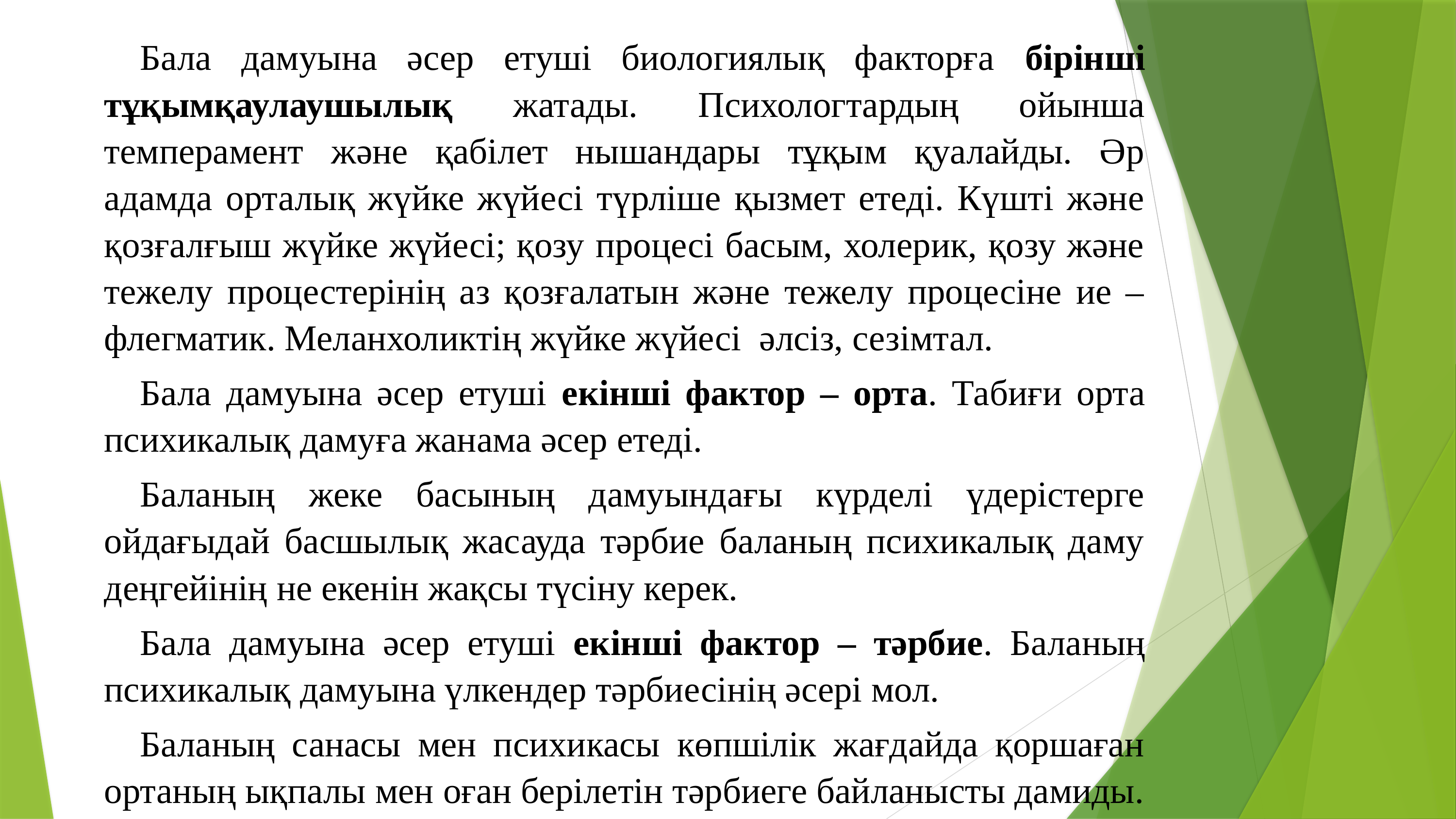

Бала дамуына әсер етуші биологиялық факторға бірінші тұқымқаулаушылық жатады. Психологтардың ойынша темперамент және қабілет нышандары тұқым қуалайды. Әр адамда орталық жүйке жүйесі түрліше қызмет етеді. Күшті және қозғалғыш жүйке жүйесі; қозу процесі басым, холерик, қозу және тежелу процестерінің аз қозғалатын және тежелу процесіне ие – флегматик. Меланхоликтің жүйке жүйесі 	әлсіз, сезімтал.
Бала дамуына әсер етуші екінші фактор – орта. Табиғи орта психикалық дамуға жанама әсер етеді.
Баланың жеке басының дамуындағы күрделі үдерістерге ойдағыдай басшылық жасауда тәрбие баланың психикалық даму деңгейінің не екенін жақсы түсіну керек.
Бала дамуына әсер етуші екінші фактор – тәрбие. Баланың психикалық дамуына үлкендер тәрбиесінің әсері мол.
Баланың санасы мен психикасы көпшілік жағдайда қоршаған ортаның ықпалы мен оған берілетін тәрбиеге байланысты дамиды.